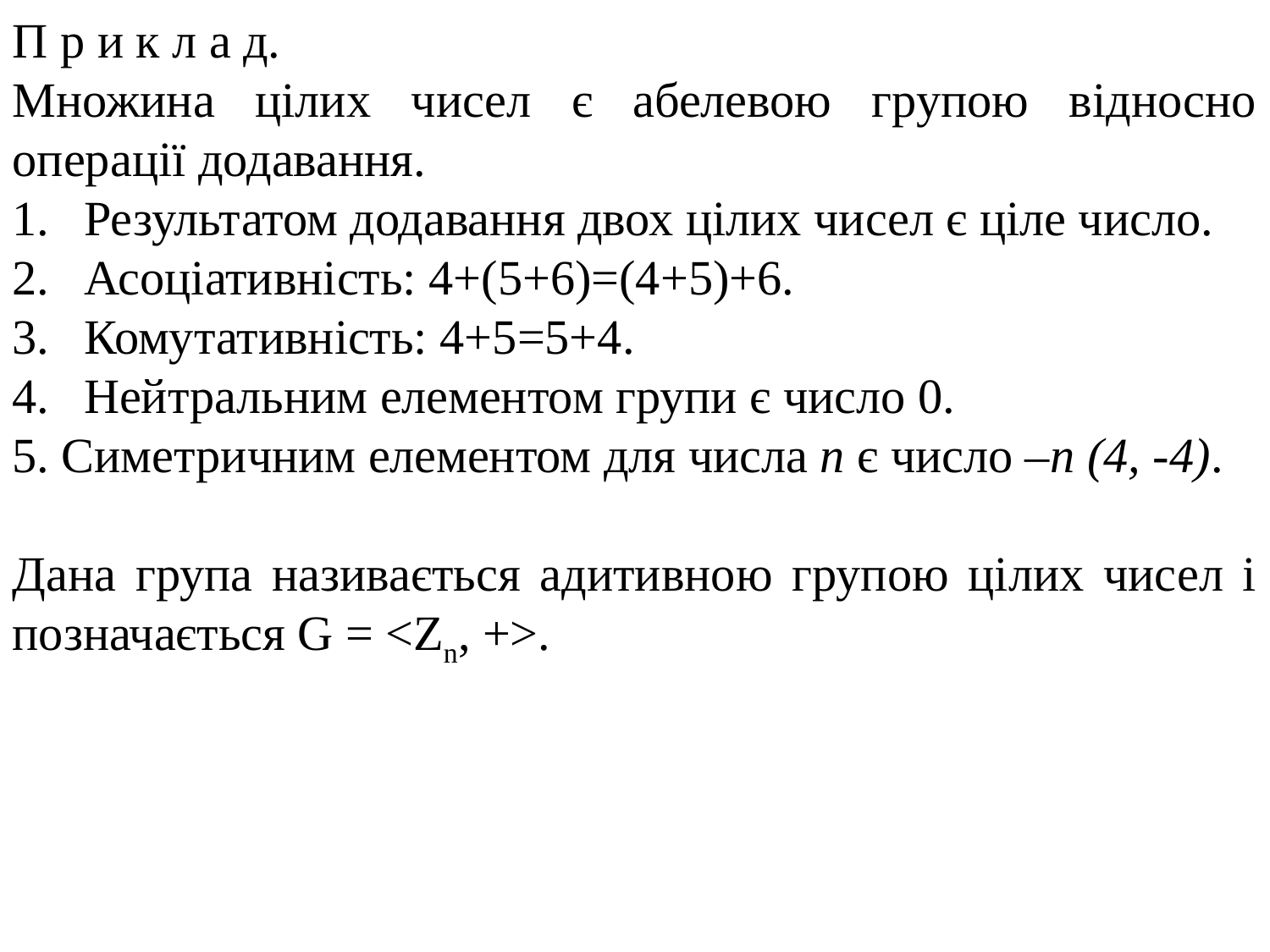

П р и к л а д.
Множина цілих чисел є абелевою групою відносно операції додавання.
Результатом додавання двох цілих чисел є ціле число.
Асоціативність: 4+(5+6)=(4+5)+6.
Комутативність: 4+5=5+4.
Нейтральним елементом групи є число 0.
5. Симетричним елементом для числа n є число –n (4, -4).

Дана група називається адитивною групою цілих чисел і позначається G = <Zn, +>.